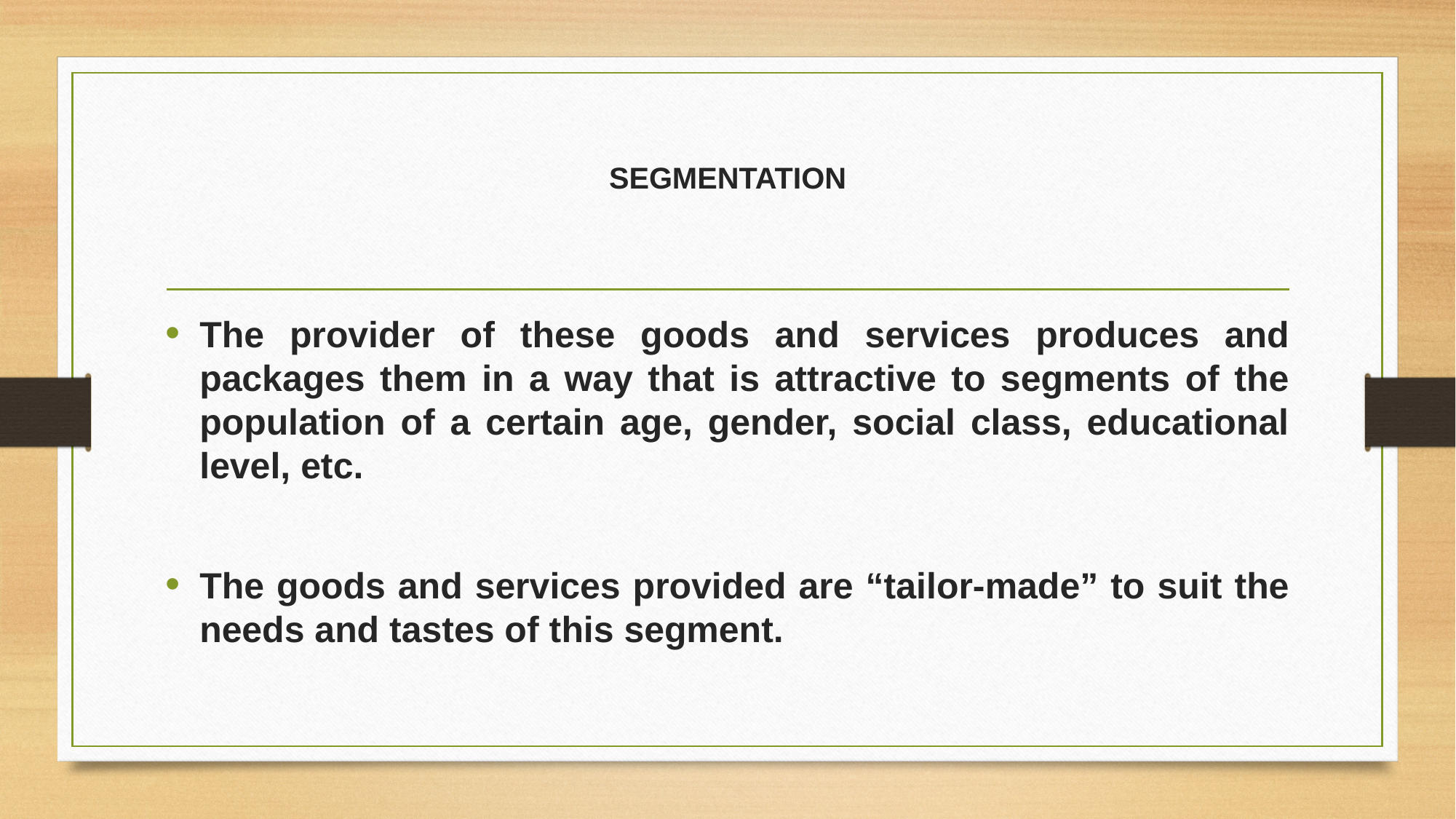

# SEGMENTATION
The provider of these goods and services produces and packages them in a way that is attractive to segments of the population of a certain age, gender, social class, educational level, etc.

The goods and services provided are “tailor-made” to suit the needs and tastes of this segment.